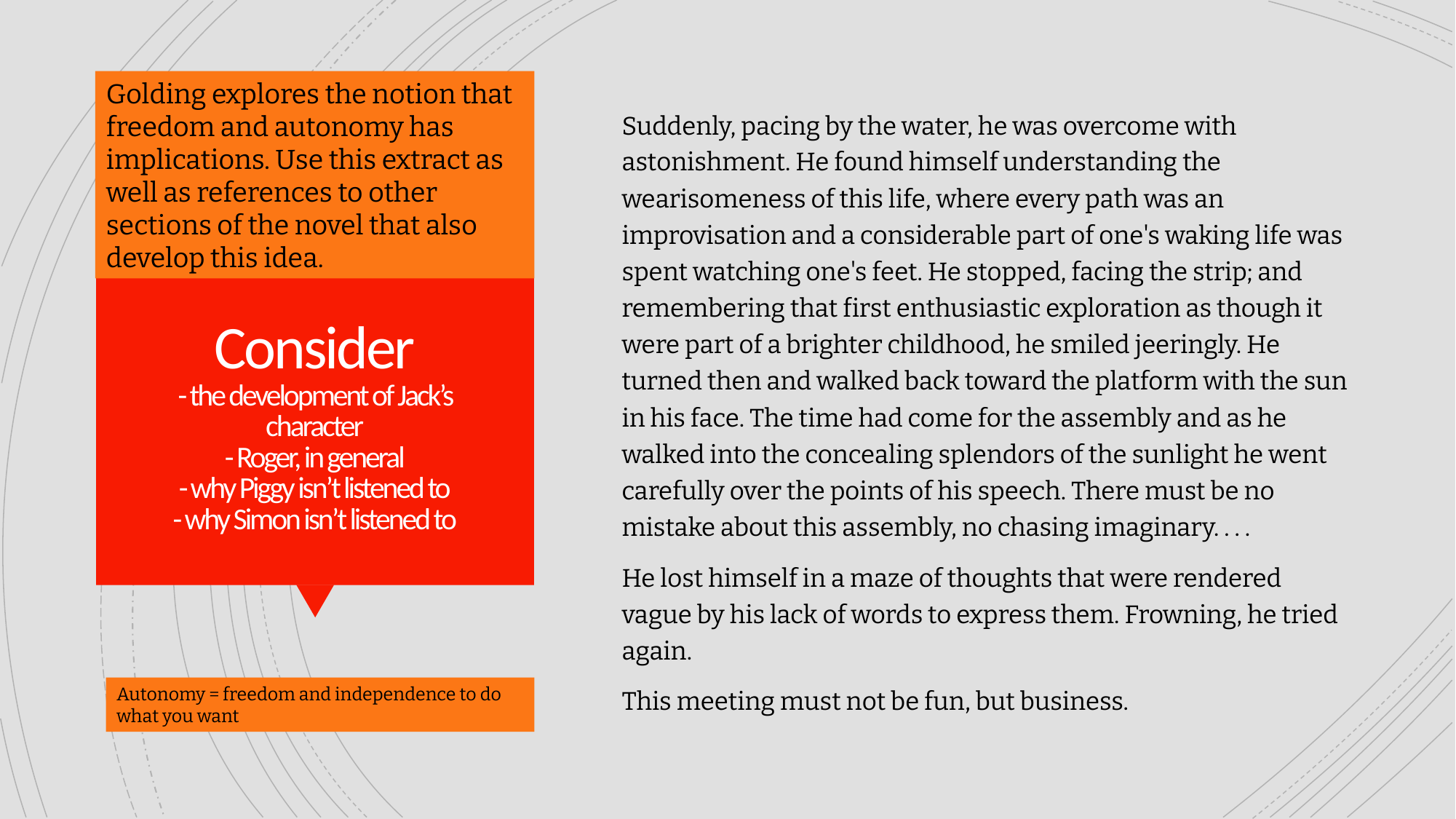

Golding explores the notion that freedom and autonomy has implications. Use this extract as well as references to other sections of the novel that also develop this idea.
Suddenly, pacing by the water, he was overcome with astonishment. He found himself understanding the wearisomeness of this life, where every path was an improvisation and a considerable part of one's waking life was spent watching one's feet. He stopped, facing the strip; and remembering that first enthusiastic exploration as though it were part of a brighter childhood, he smiled jeeringly. He turned then and walked back toward the platform with the sun in his face. The time had come for the assembly and as he walked into the concealing splendors of the sunlight he went carefully over the points of his speech. There must be no mistake about this assembly, no chasing imaginary. . . .
He lost himself in a maze of thoughts that were rendered vague by his lack of words to express them. Frowning, he tried again.
This meeting must not be fun, but business.
# Consider - the development of Jack’s character - Roger, in general - why Piggy isn’t listened to - why Simon isn’t listened to
Autonomy = freedom and independence to do what you want